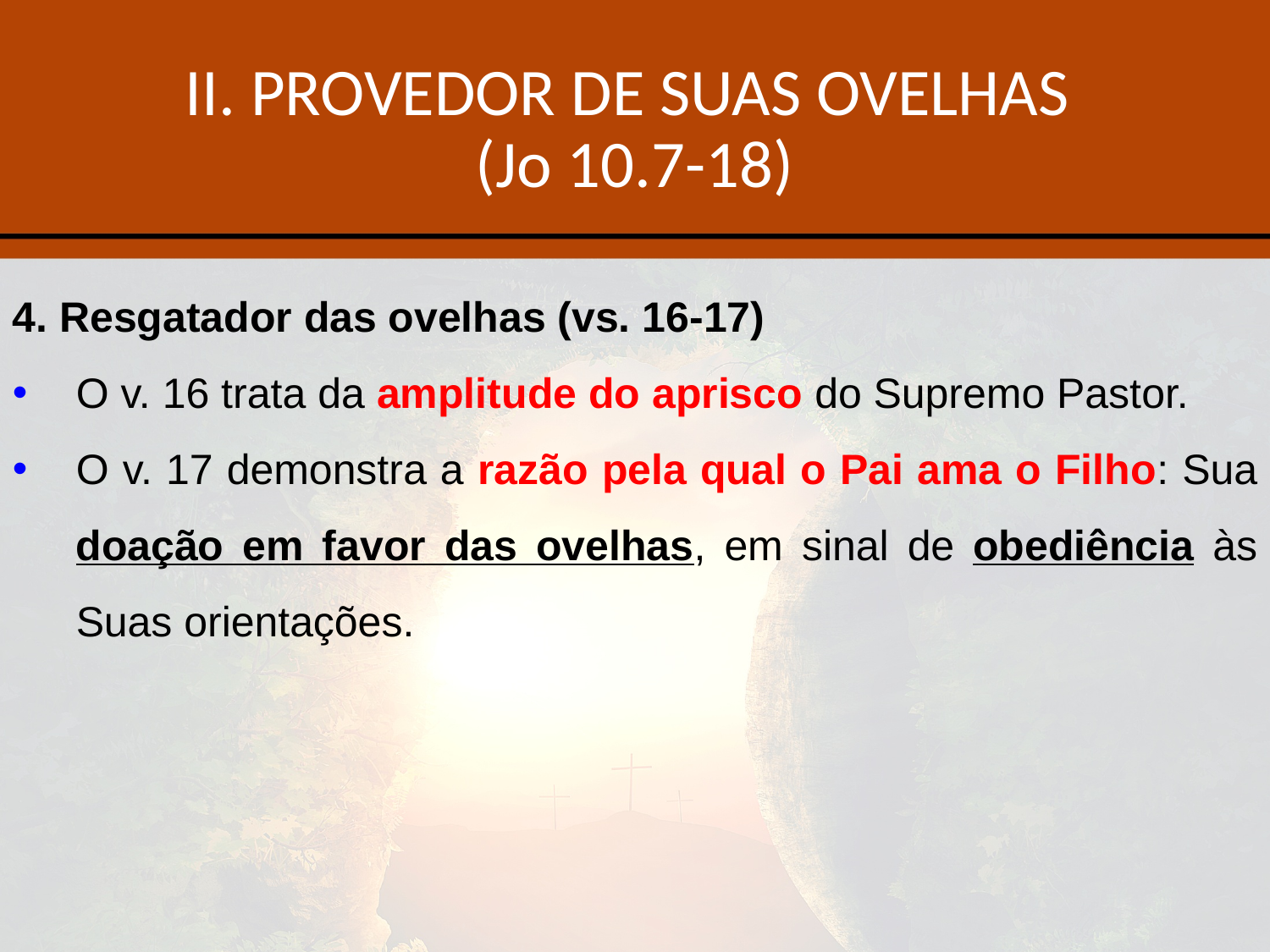

# II. PROVEDOR DE SUAS OVELHAS (Jo 10.7-18)
4. Resgatador das ovelhas (vs. 16-17)
O v. 16 trata da amplitude do aprisco do Supremo Pastor.
O v. 17 demonstra a razão pela qual o Pai ama o Filho: Sua doação em favor das ovelhas, em sinal de obediência às Suas orientações.